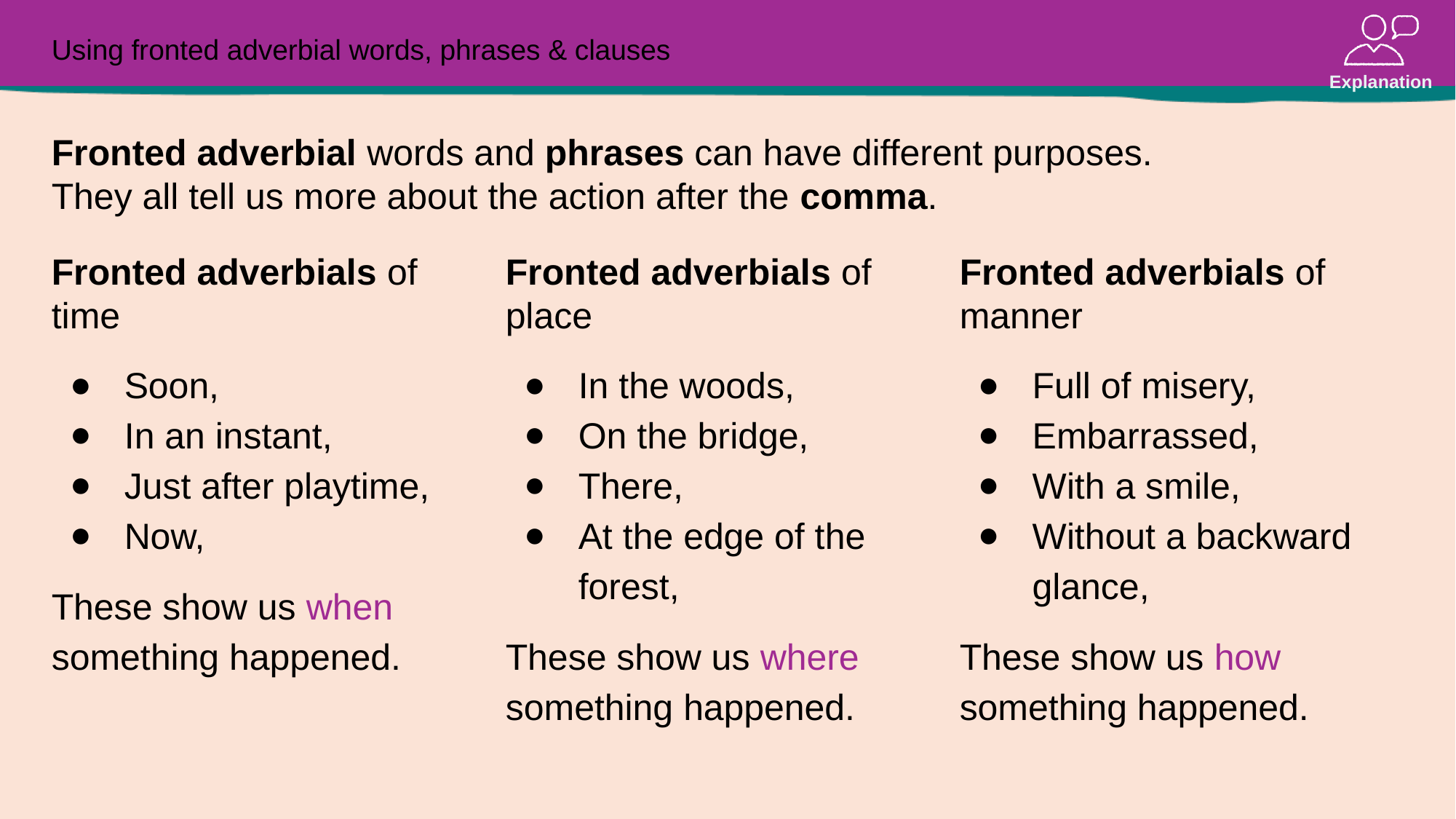

# Using fronted adverbial words, phrases & clauses
Fronted adverbial words and phrases can have different purposes. They all tell us more about the action after the comma.
Fronted adverbials of time
Soon,
In an instant,
Just after playtime,
Now,
These show us when something happened.
Fronted adverbials of place
In the woods,
On the bridge,
There,
At the edge of the forest,
These show us where something happened.

Fronted adverbials of manner
Full of misery,
Embarrassed,
With a smile,
Without a backward glance,
These show us how something happened.